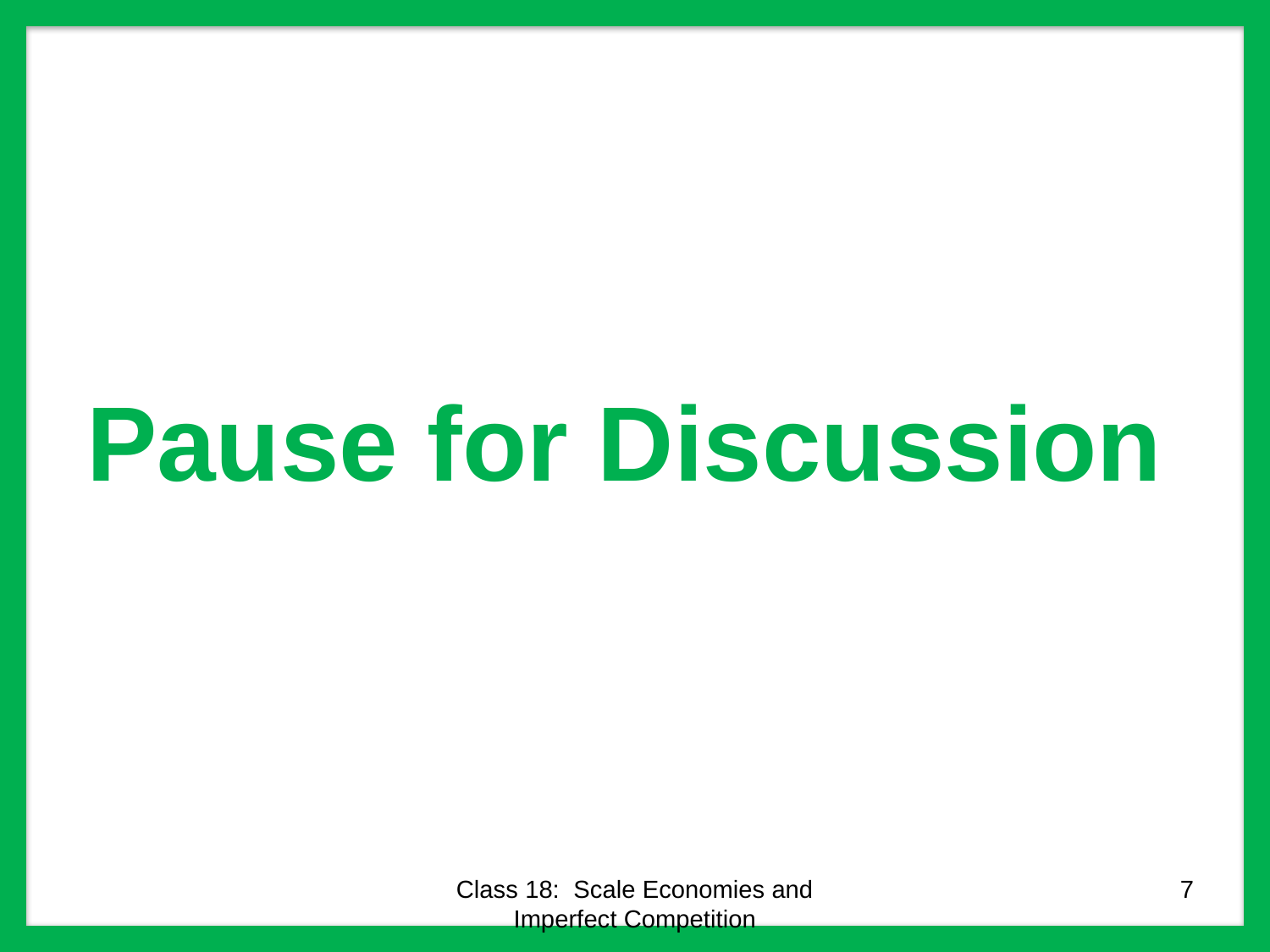

# Pause for Discussion
Class 18:  Scale Economies and Imperfect Competition
7